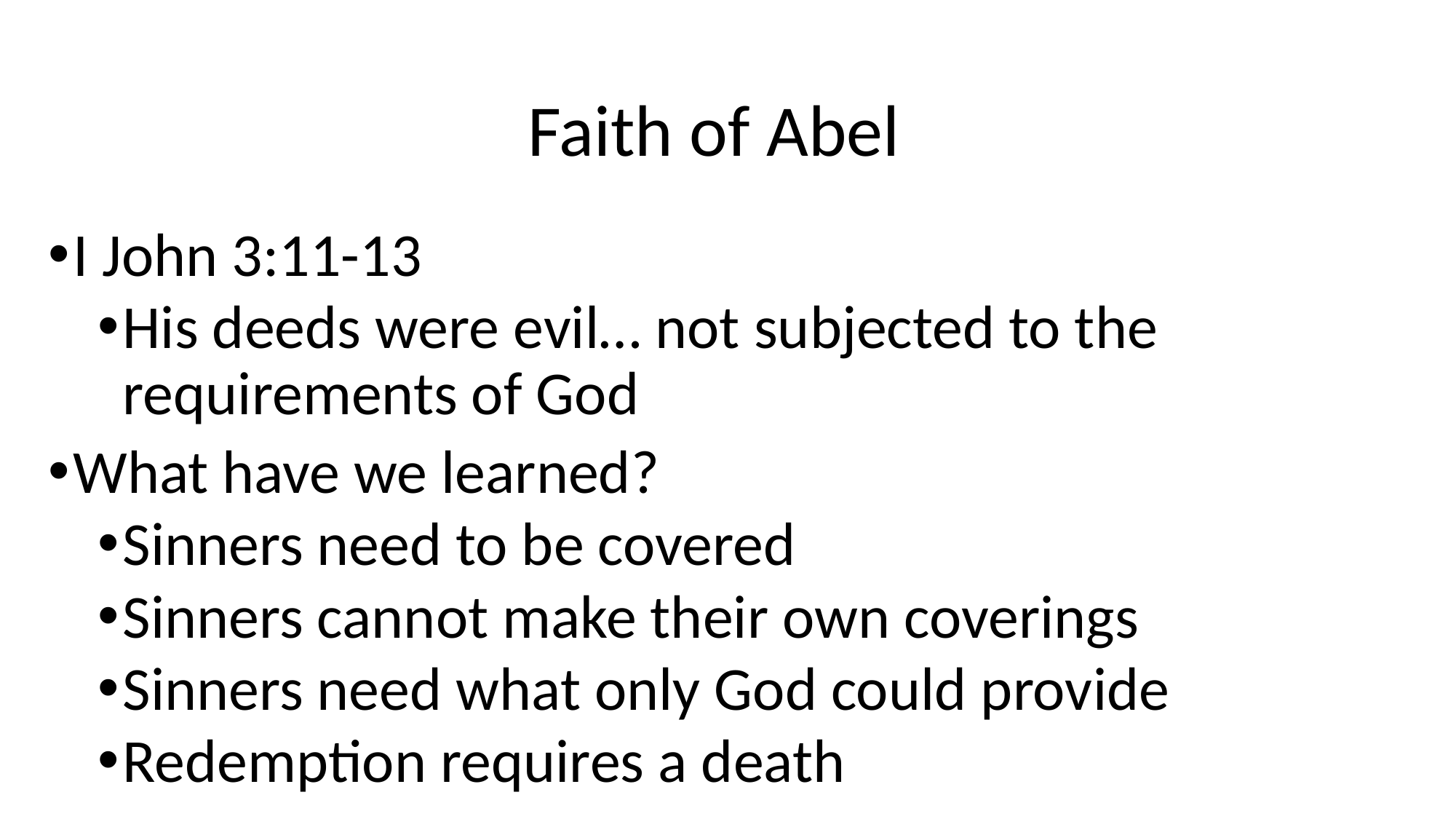

# Faith of Abel
I John 3:11-13
His deeds were evil… not subjected to the requirements of God
What have we learned?
Sinners need to be covered
Sinners cannot make their own coverings
Sinners need what only God could provide
Redemption requires a death